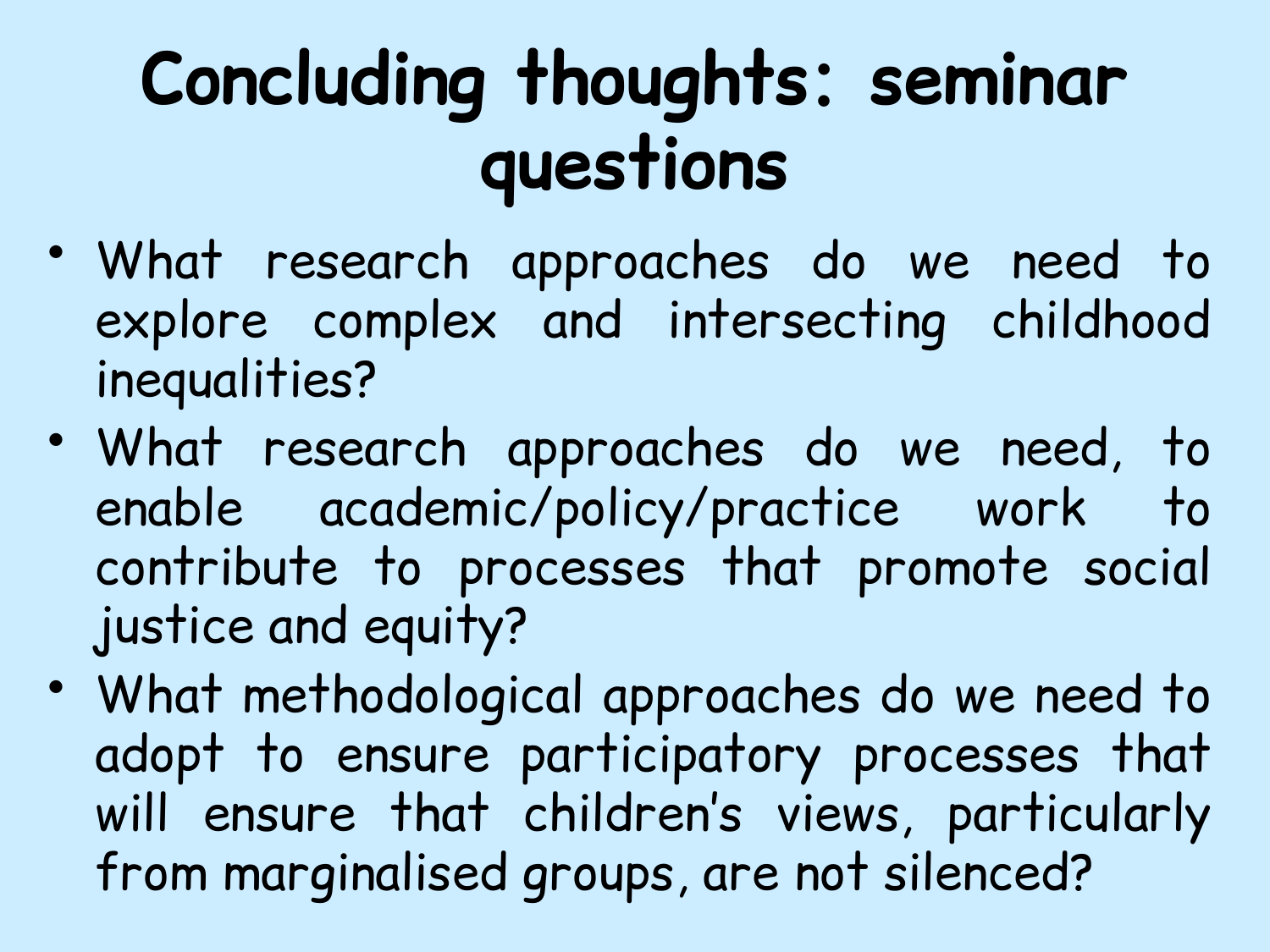

# Concluding thoughts: seminar questions
What research approaches do we need to explore complex and intersecting childhood inequalities?
What research approaches do we need, to enable academic/policy/practice work to contribute to processes that promote social justice and equity?
What methodological approaches do we need to adopt to ensure participatory processes that will ensure that children’s views, particularly from marginalised groups, are not silenced?